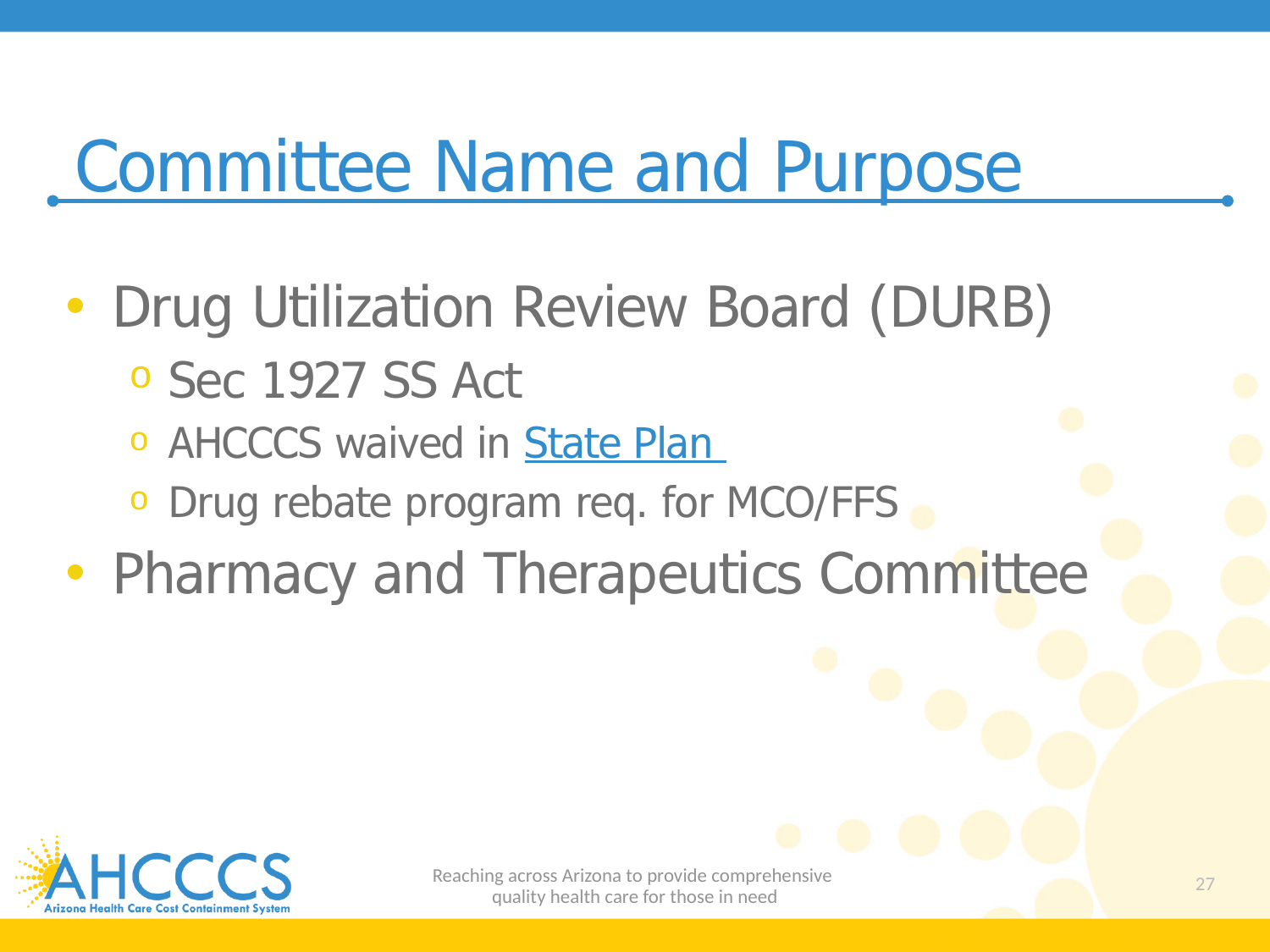

# Committee Name and Purpose
Drug Utilization Review Board (DURB)
Sec 1927 SS Act
AHCCCS waived in State Plan
Drug rebate program req. for MCO/FFS
Pharmacy and Therapeutics Committee

Reaching across Arizona to provide comprehensive
quality health care for those in need
27